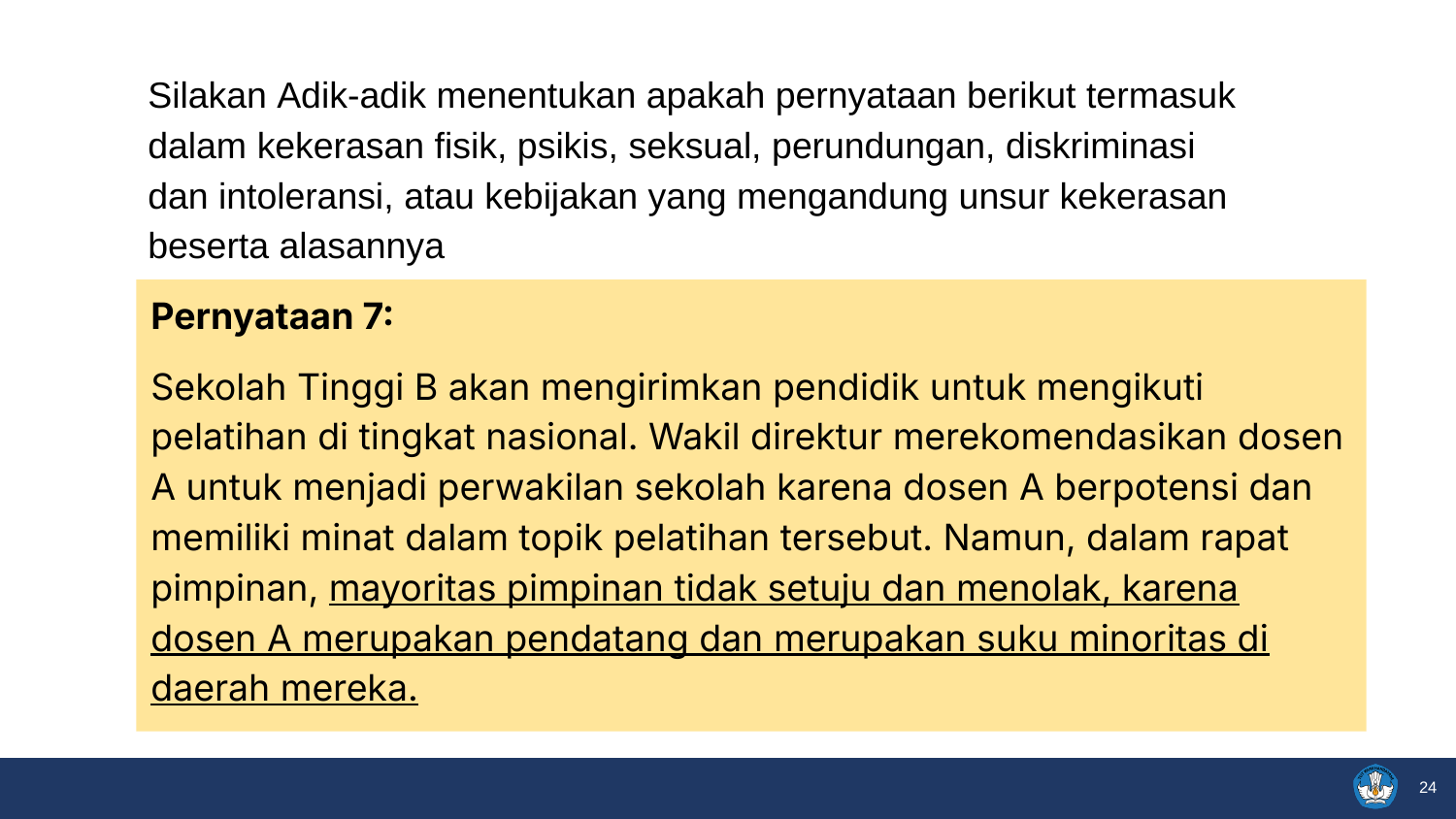

Silakan Adik-adik menentukan apakah pernyataan berikut termasuk dalam kekerasan fisik, psikis, seksual, perundungan, diskriminasi dan intoleransi, atau kebijakan yang mengandung unsur kekerasan beserta alasannya
Pernyataan 7:
Sekolah Tinggi B akan mengirimkan pendidik untuk mengikuti pelatihan di tingkat nasional. Wakil direktur merekomendasikan dosen A untuk menjadi perwakilan sekolah karena dosen A berpotensi dan memiliki minat dalam topik pelatihan tersebut. Namun, dalam rapat pimpinan, mayoritas pimpinan tidak setuju dan menolak, karena dosen A merupakan pendatang dan merupakan suku minoritas di daerah mereka.